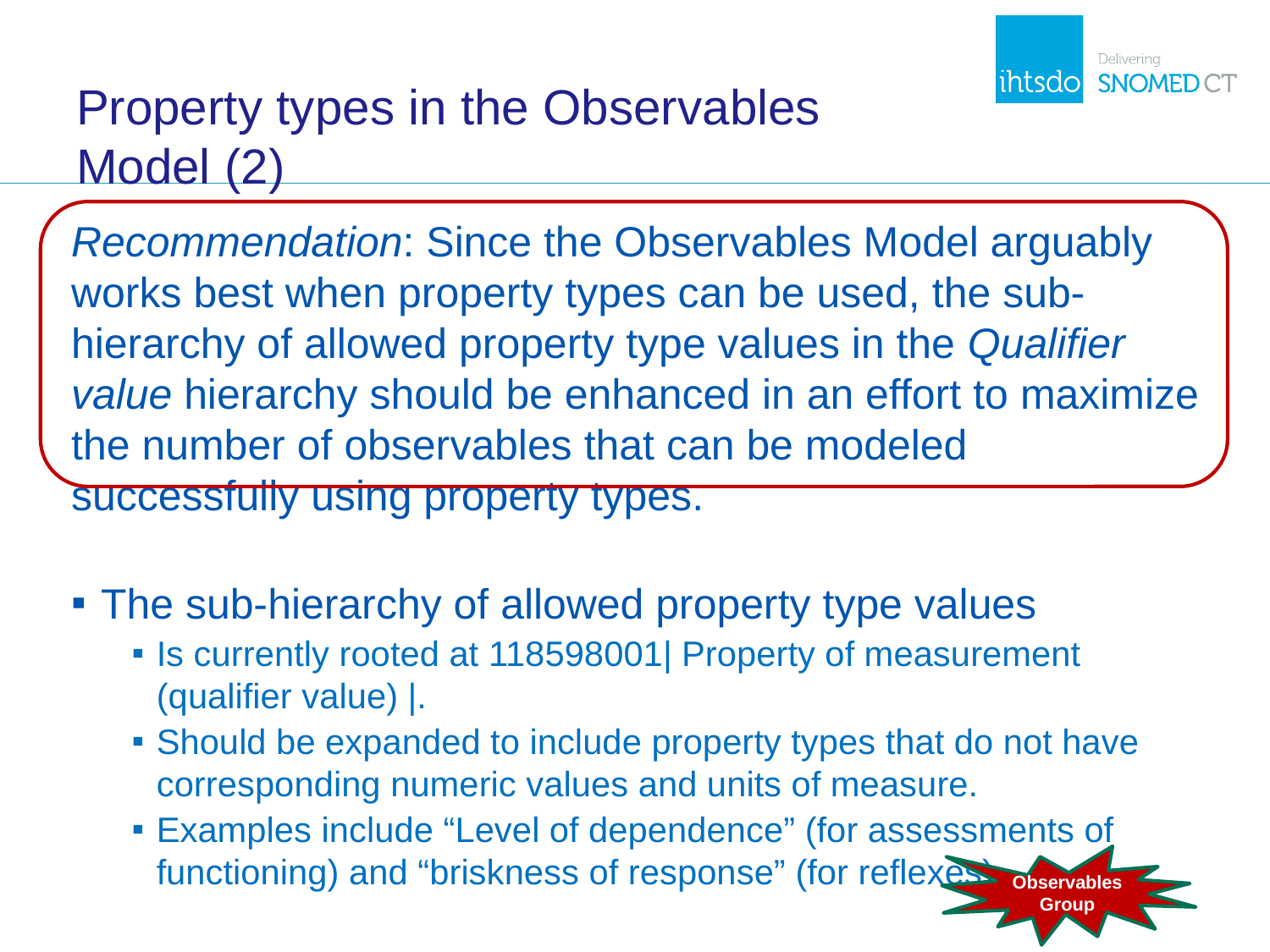

# Property types in the Observables Model (2)
Recommendation: Since the Observables Model arguably works best when property types can be used, the sub-hierarchy of allowed property type values in the Qualifier value hierarchy should be enhanced in an effort to maximize the number of observables that can be modeled successfully using property types.

The sub-hierarchy of allowed property type values
Is currently rooted at 118598001| Property of measurement (qualifier value) |.
Should be expanded to include property types that do not have corresponding numeric values and units of measure.
Examples include “Level of dependence” (for assessments of functioning) and “briskness of response” (for reflexes).

Observables Group